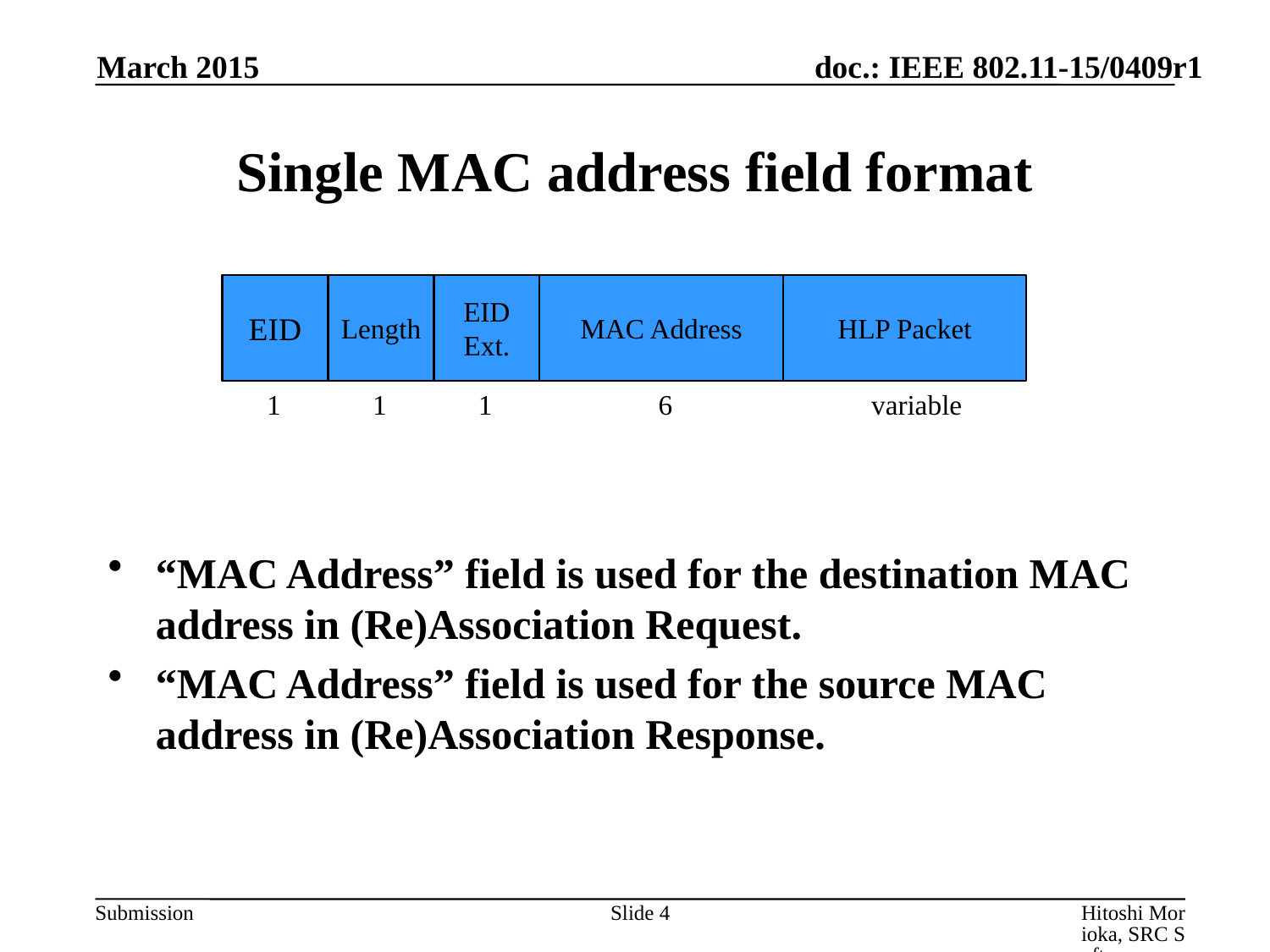

March 2015
# Single MAC address field format
EID
Length
EID
Ext.
MAC Address
HLP Packet
1
1
1
6
variable
“MAC Address” field is used for the destination MAC address in (Re)Association Request.
“MAC Address” field is used for the source MAC address in (Re)Association Response.

Slide 4
Hitoshi Morioka, SRC Software